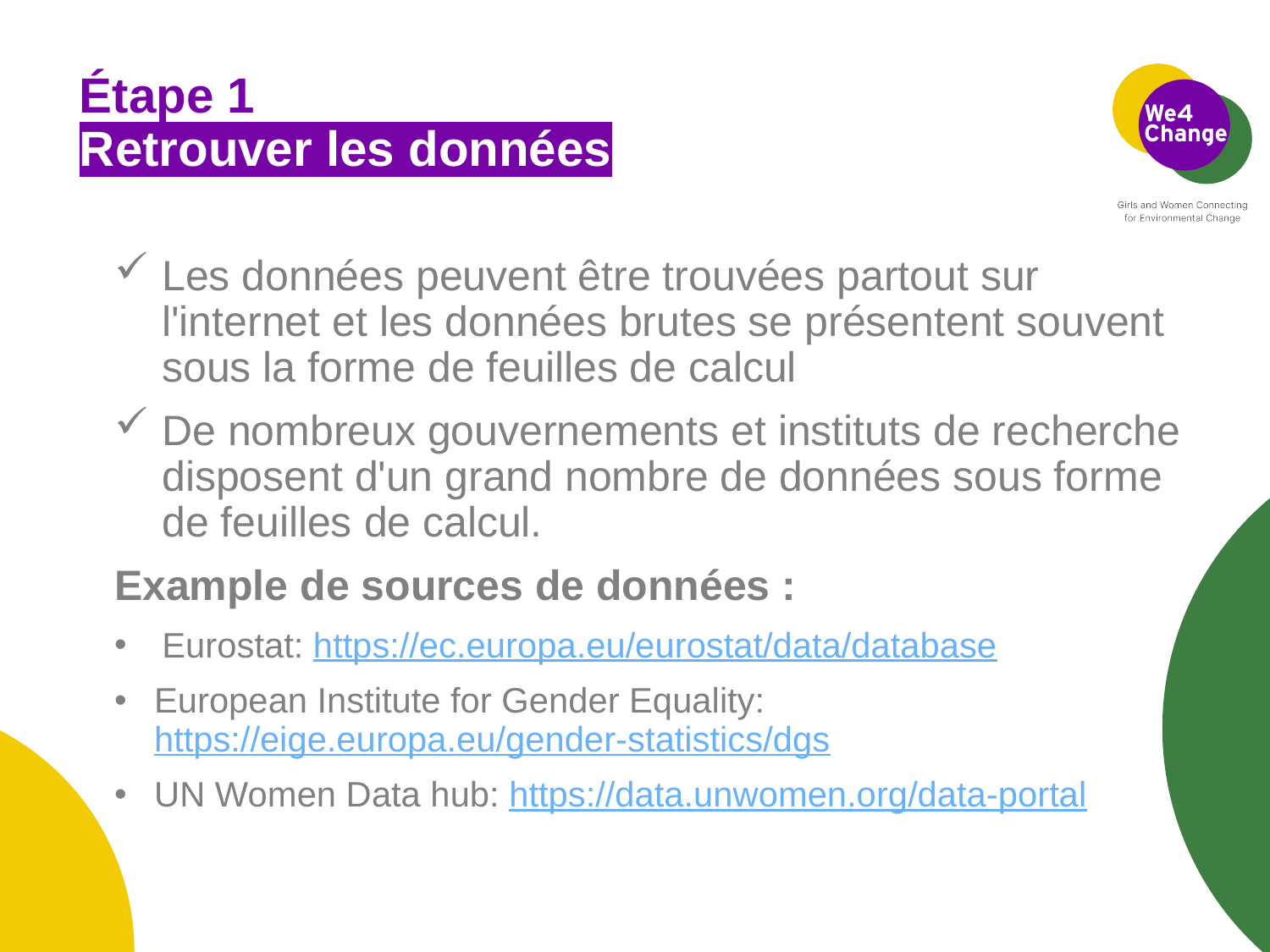

# Étape 1 Retrouver les données
Les données peuvent être trouvées partout sur l'internet et les données brutes se présentent souvent sous la forme de feuilles de calcul
De nombreux gouvernements et instituts de recherche disposent d'un grand nombre de données sous forme de feuilles de calcul.
Example de sources de données :
Eurostat: https://ec.europa.eu/eurostat/data/database
European Institute for Gender Equality: https://eige.europa.eu/gender-statistics/dgs
UN Women Data hub: https://data.unwomen.org/data-portal